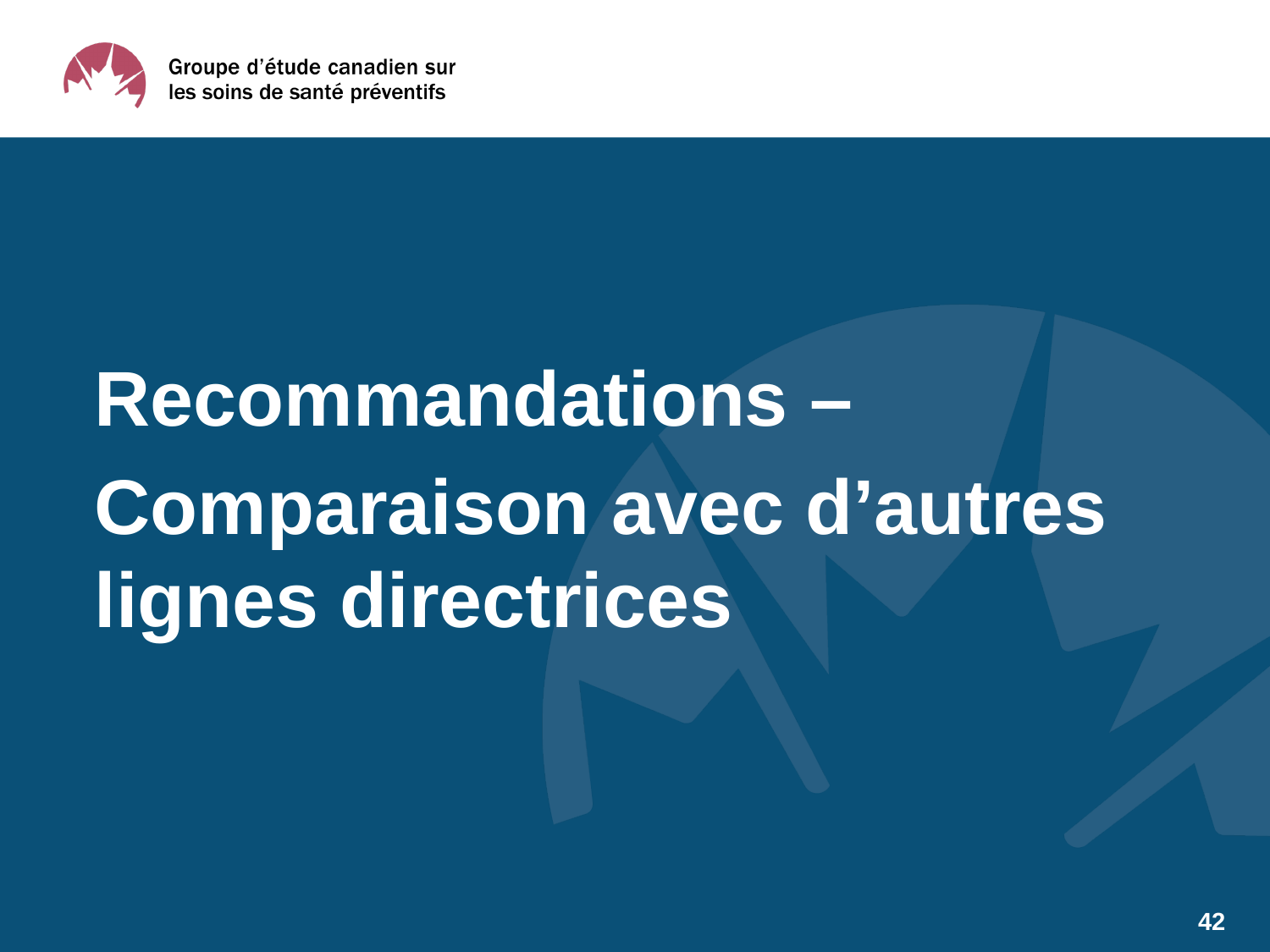

Recommandations –
Comparaison avec d’autres lignes directrices
42